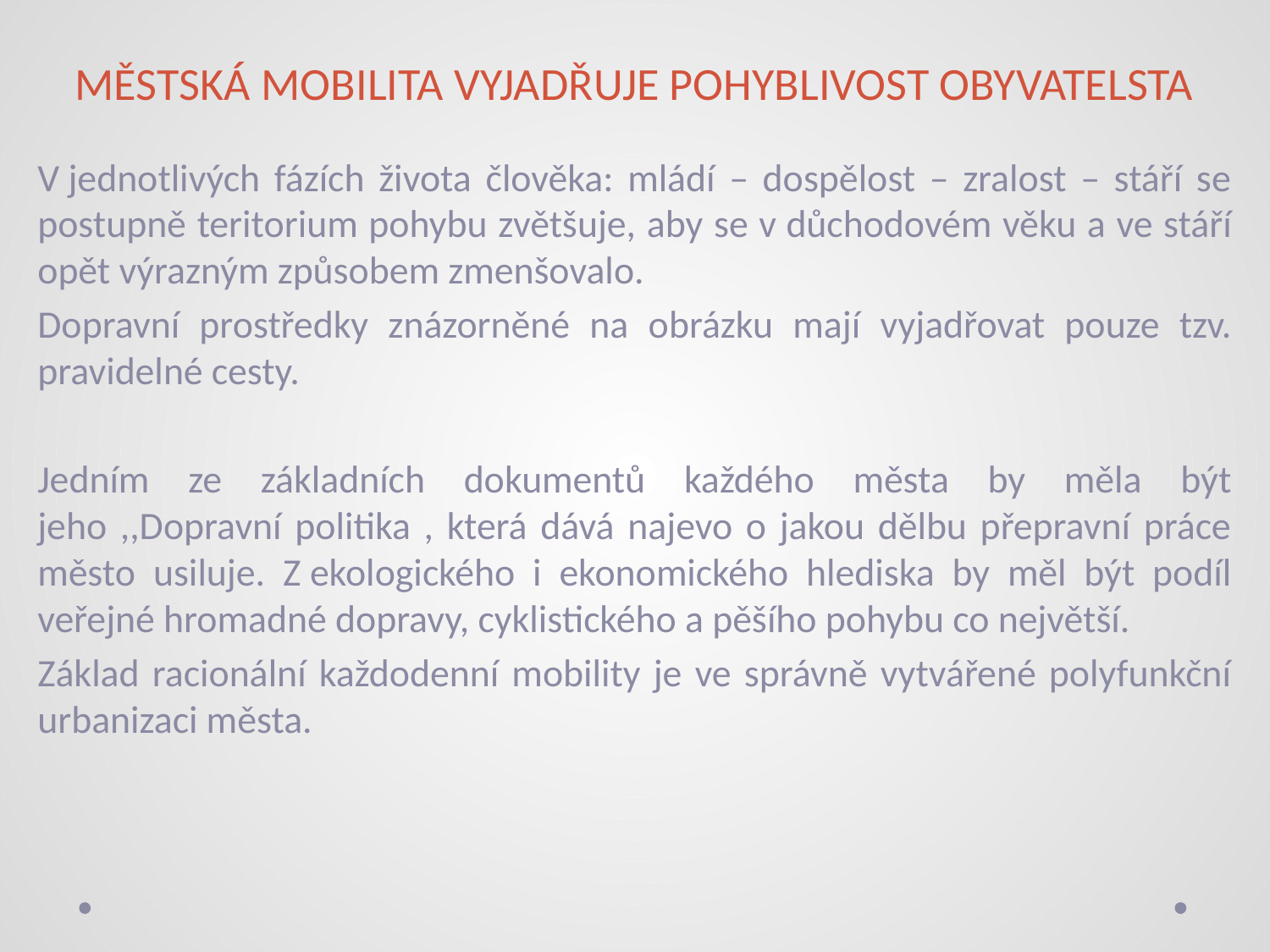

# MĚSTSKÁ MOBILITA VYJADŘUJE POHYBLIVOST OBYVATELSTA
V jednotlivých fázích života člověka: mládí – dospělost – zralost – stáří se postupně teritorium pohybu zvětšuje, aby se v důchodovém věku a ve stáří opět výrazným způsobem zmenšovalo.
Dopravní prostředky znázorněné na obrázku mají vyjadřovat pouze tzv. pravidelné cesty.

Jedním ze základních dokumentů každého města by měla být jeho ,,Dopravní politika , která dává najevo o jakou dělbu přepravní práce město usiluje. Z ekologického i ekonomického hlediska by měl být podíl veřejné hromadné dopravy, cyklistického a pěšího pohybu co největší.
Základ racionální každodenní mobility je ve správně vytvářené polyfunkční urbanizaci města.